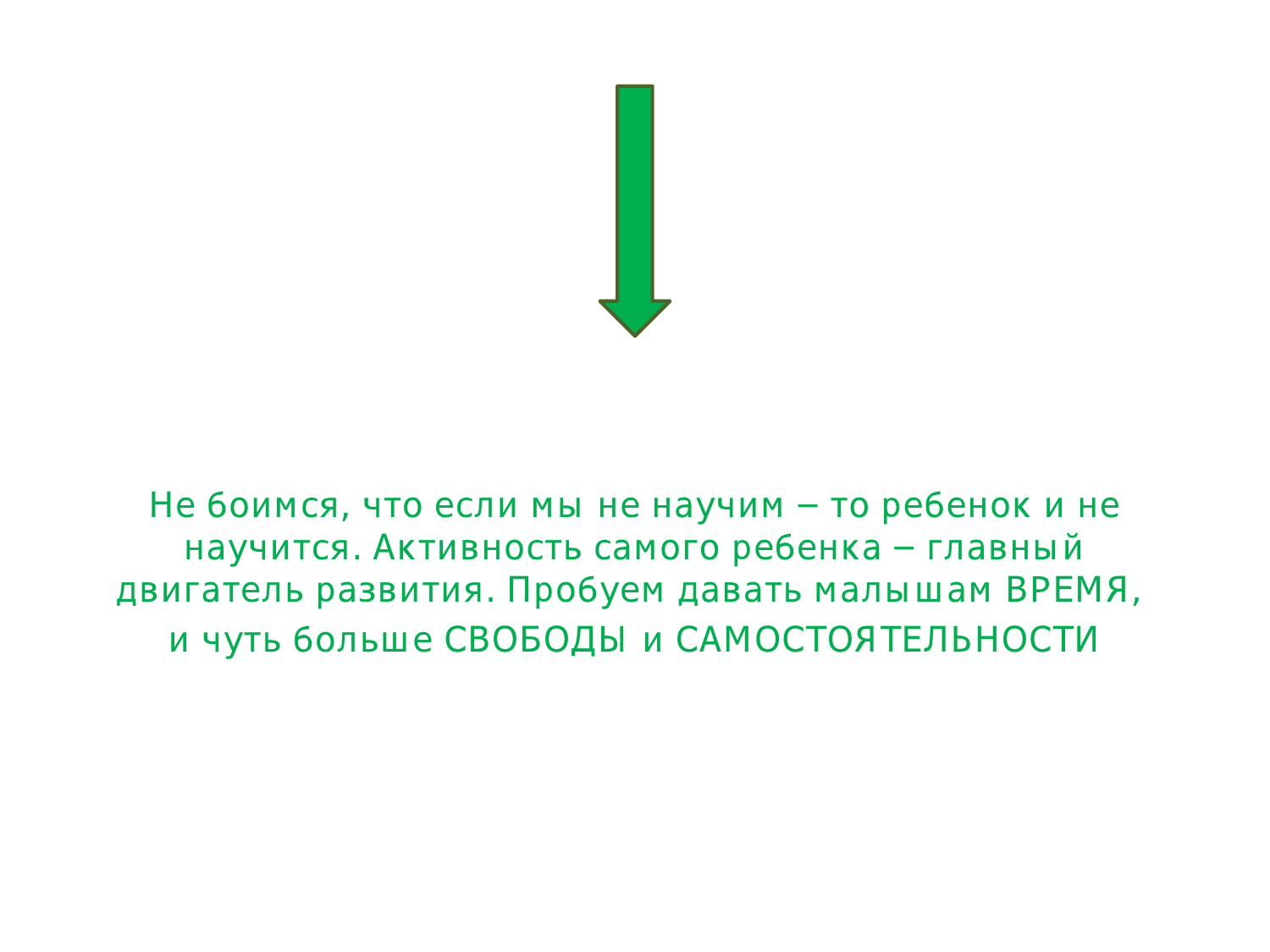

Не боимся, что если мы не научим – то ребенок и не научится. Активность самого ребенка – главный двигатель развития. Пробуем давать малышам ВРЕМЯ,
и чуть больше СВОБОДЫ и САМОСТОЯТЕЛЬНОСТИ